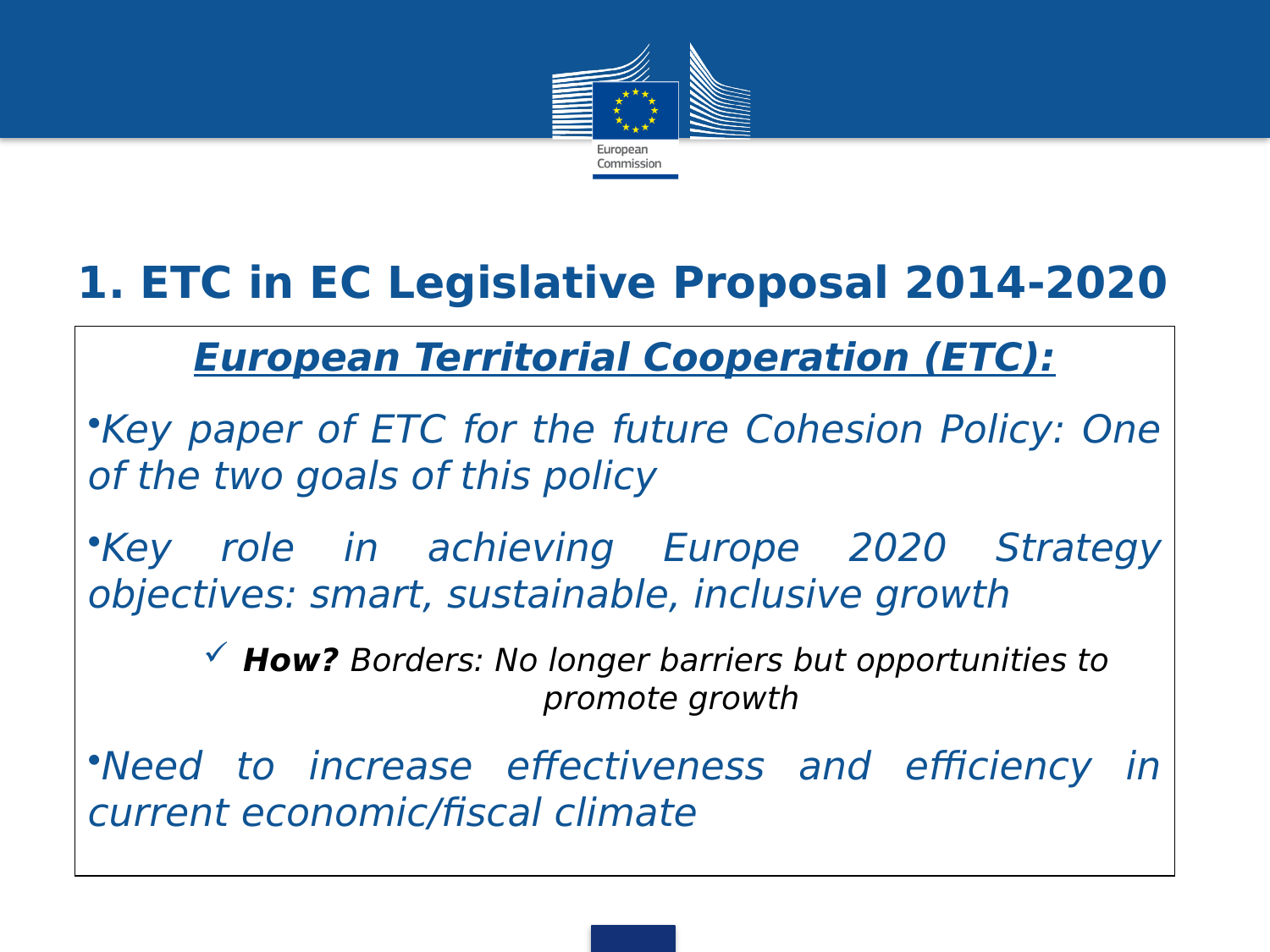

# 1. ETC in EC Legislative Proposal 2014-2020
European Territorial Cooperation (ETC):
Key paper of ETC for the future Cohesion Policy: One of the two goals of this policy
Key role in achieving Europe 2020 Strategy objectives: smart, sustainable, inclusive growth
How? Borders: No longer barriers but opportunities to promote growth
Need to increase effectiveness and efficiency in current economic/fiscal climate